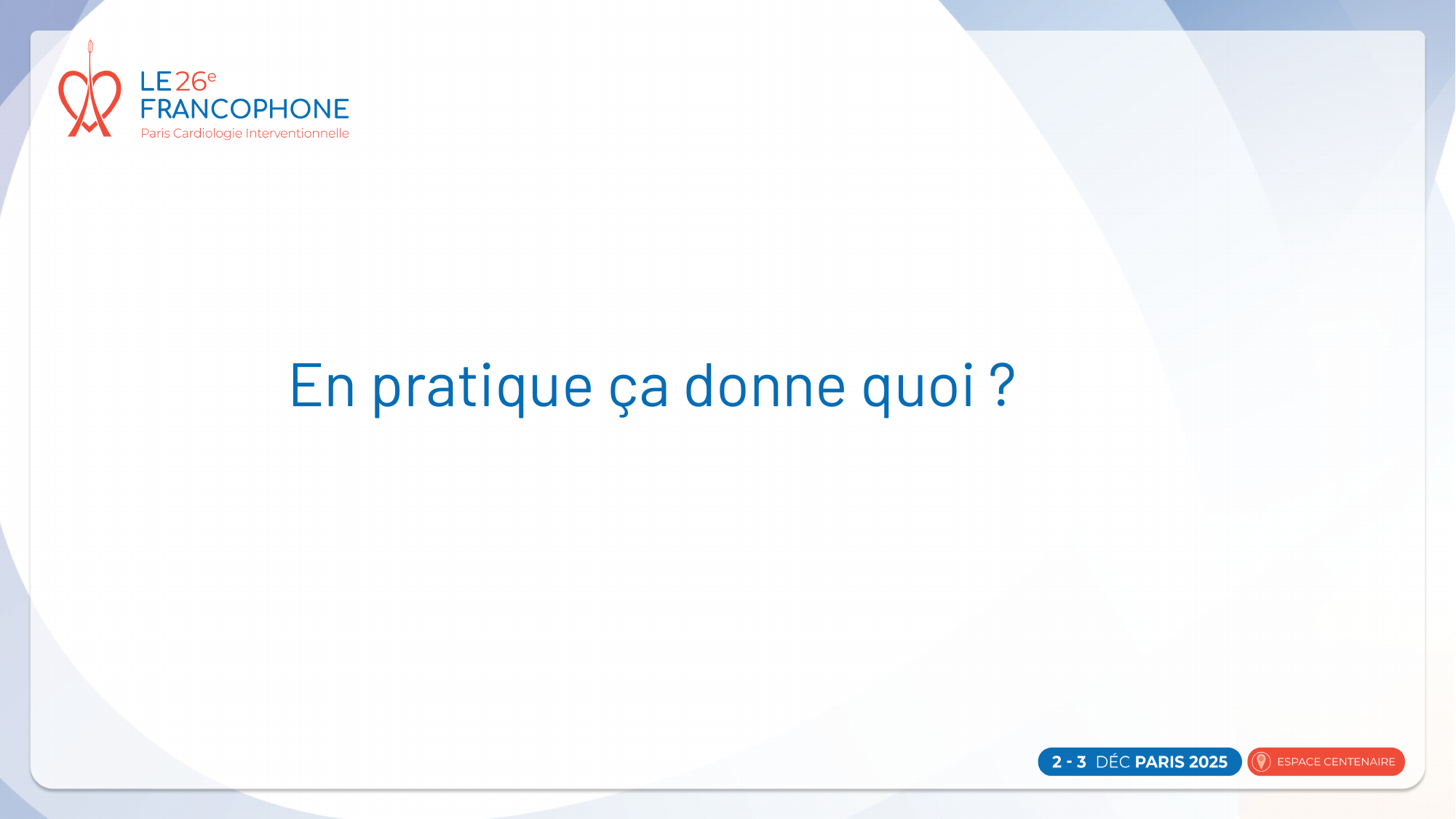

# En pratique ça donne quoi ?